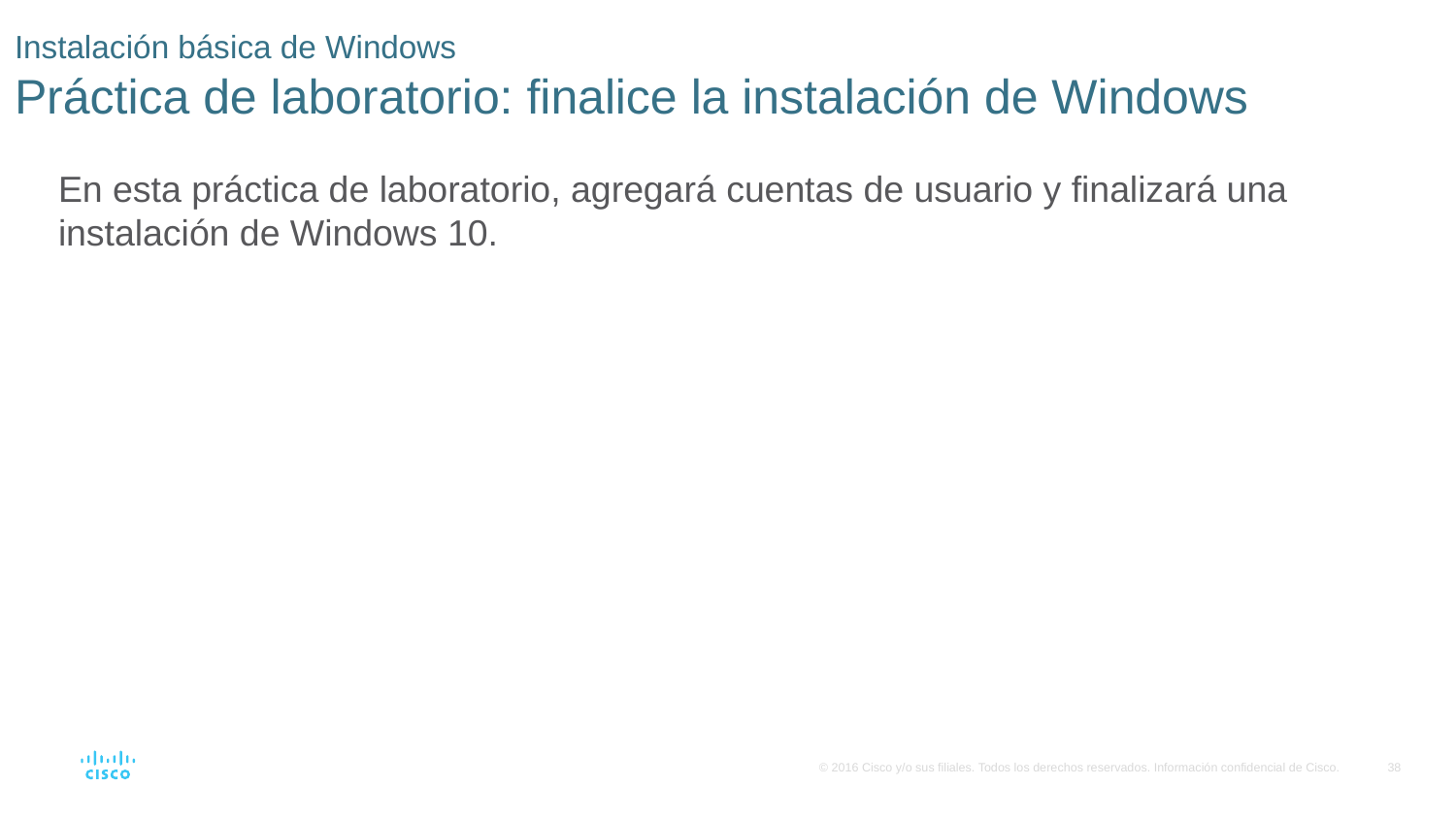

# Instalación básica de Windows Práctica de laboratorio: finalice la instalación de Windows
En esta práctica de laboratorio, agregará cuentas de usuario y finalizará una instalación de Windows 10.